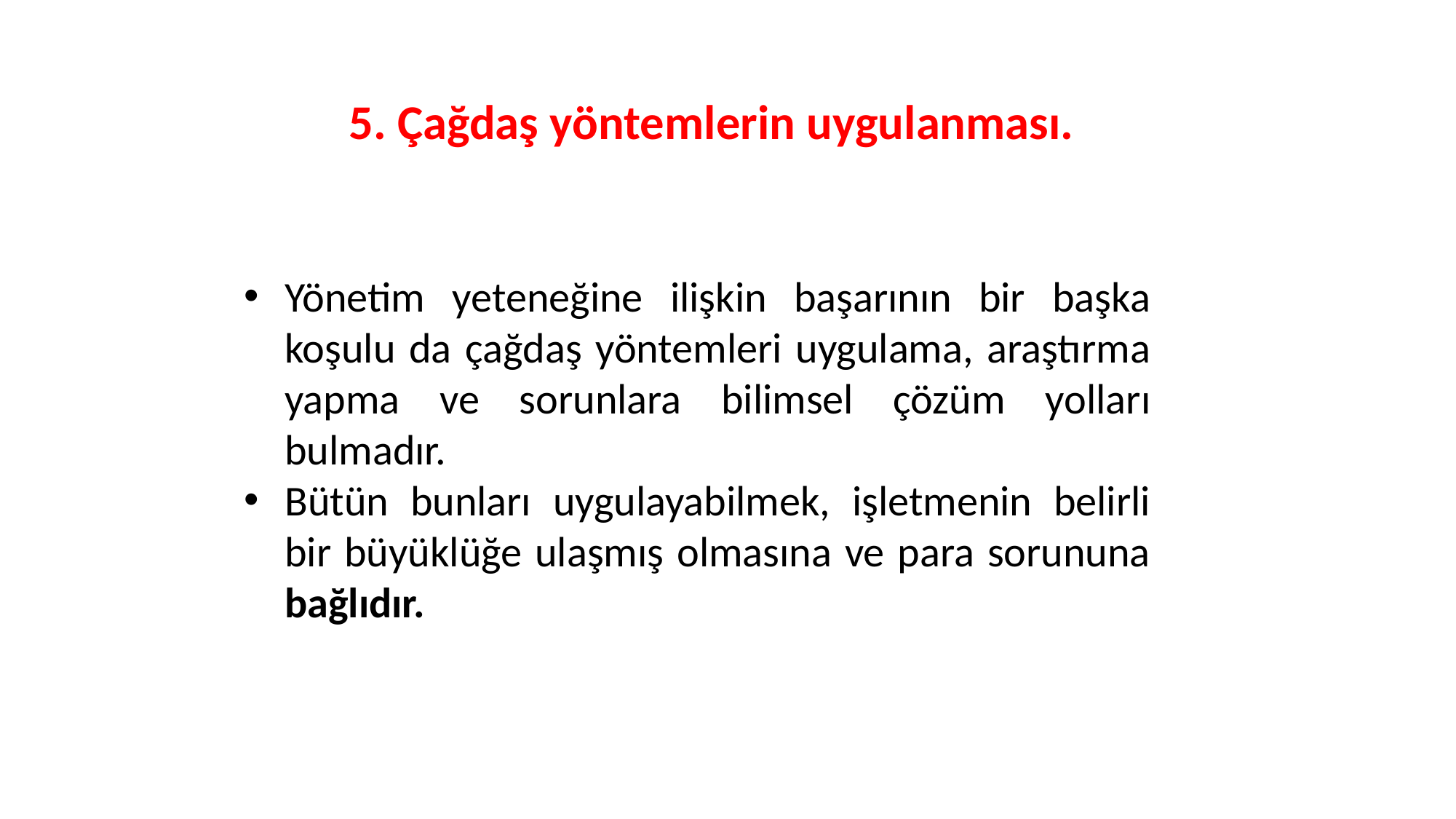

5. Çağdaş yöntemlerin uygulanması.
Yönetim yeteneğine ilişkin başarının bir başka koşulu da çağdaş yöntemleri uygulama, araştırma yapma ve sorunlara bilimsel çözüm yolları bulmadır.
Bütün bunları uygulayabilmek, işletmenin belirli bir büyüklüğe ulaşmış olmasına ve para sorununa bağlıdır.